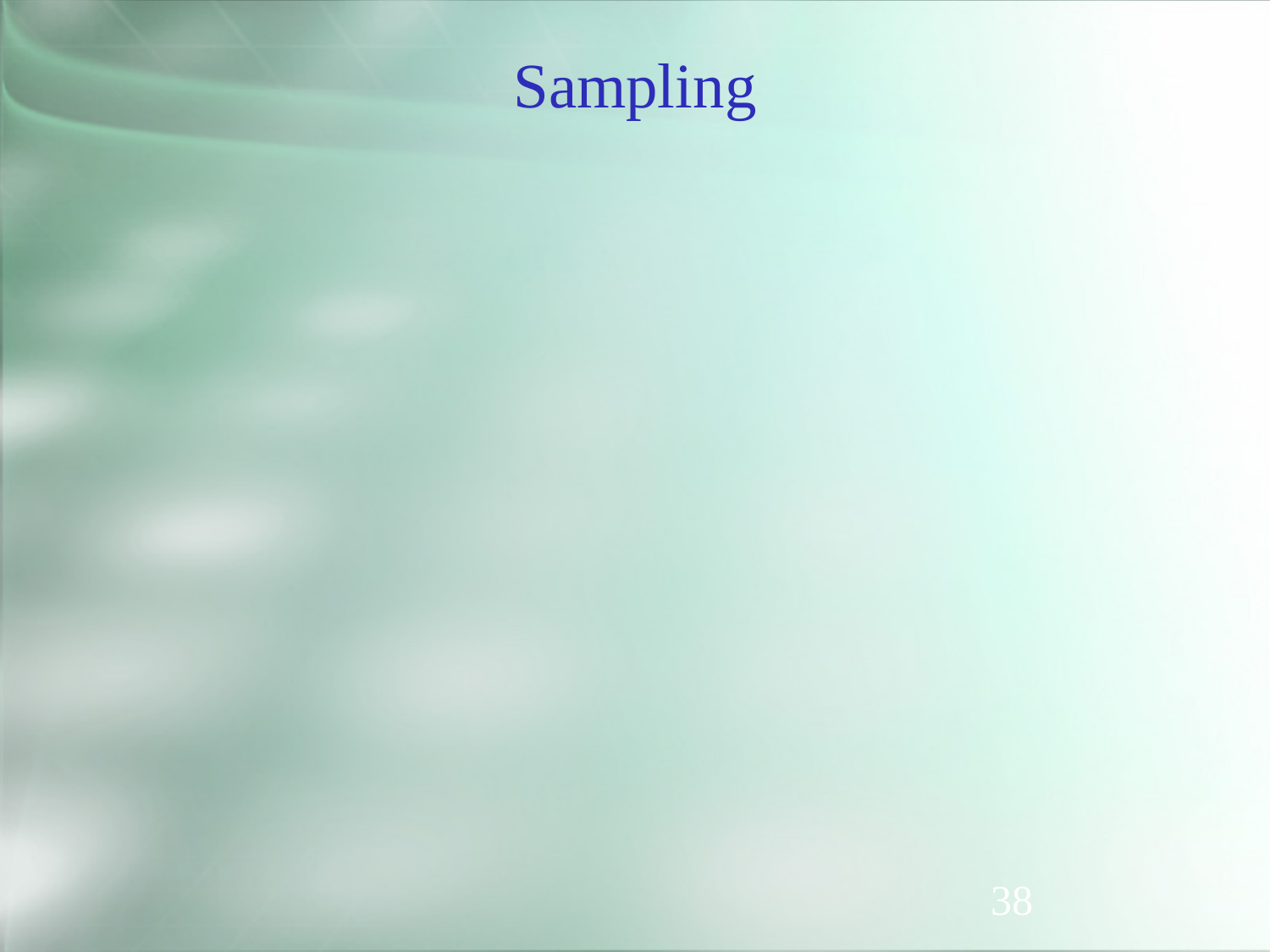

# Sampling
Sometimes you really can measure the entire population (e.g., workgroup, company), but this is rare…

“Convenience sample”
Cases are selected only on the basis of feasibility or ease of data collection.
38